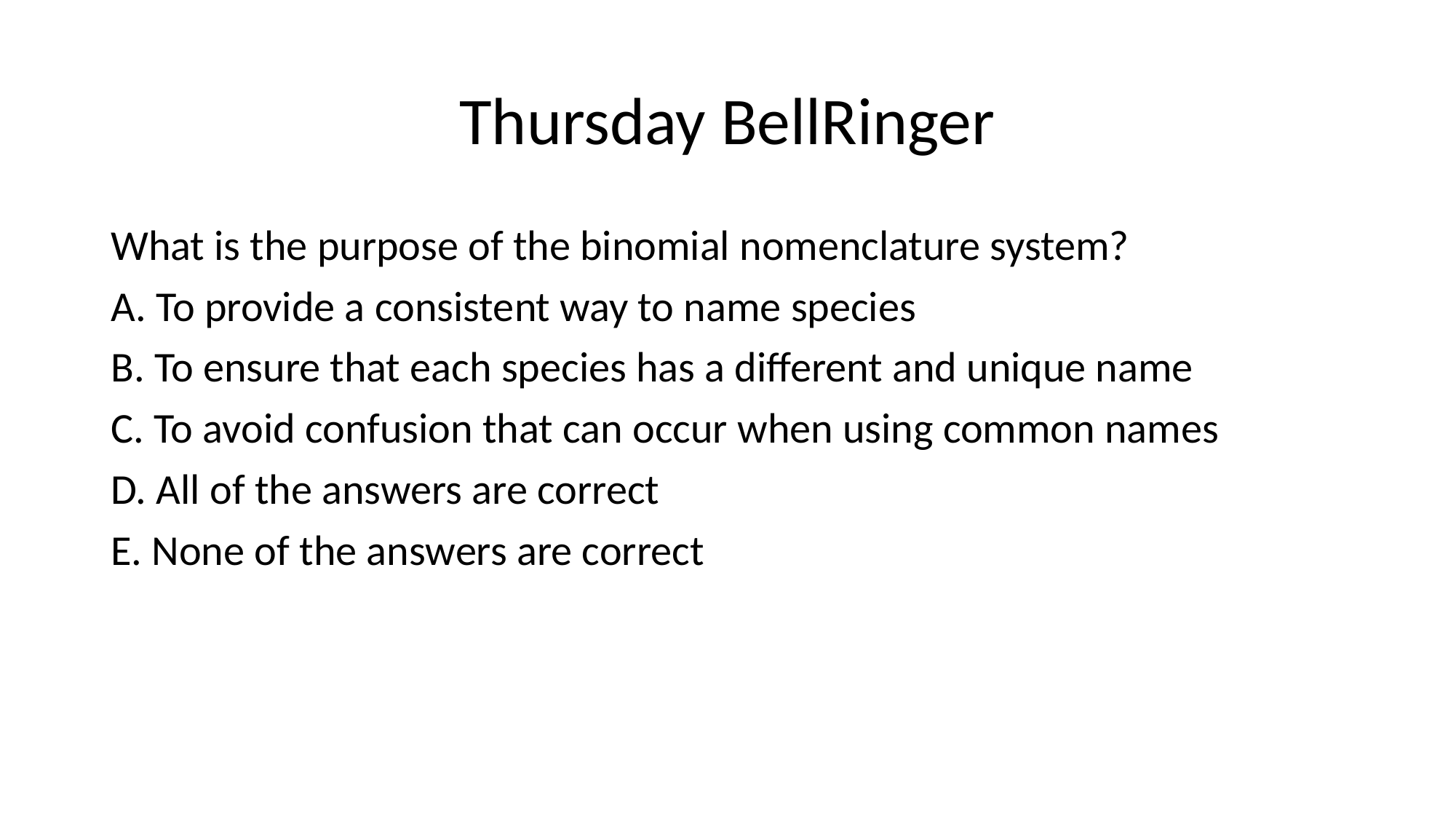

# Thursday BellRinger
What is the purpose of the binomial nomenclature system?
A. To provide a consistent way to name species
B. To ensure that each species has a different and unique name
C. To avoid confusion that can occur when using common names
D. All of the answers are correct
E. None of the answers are correct